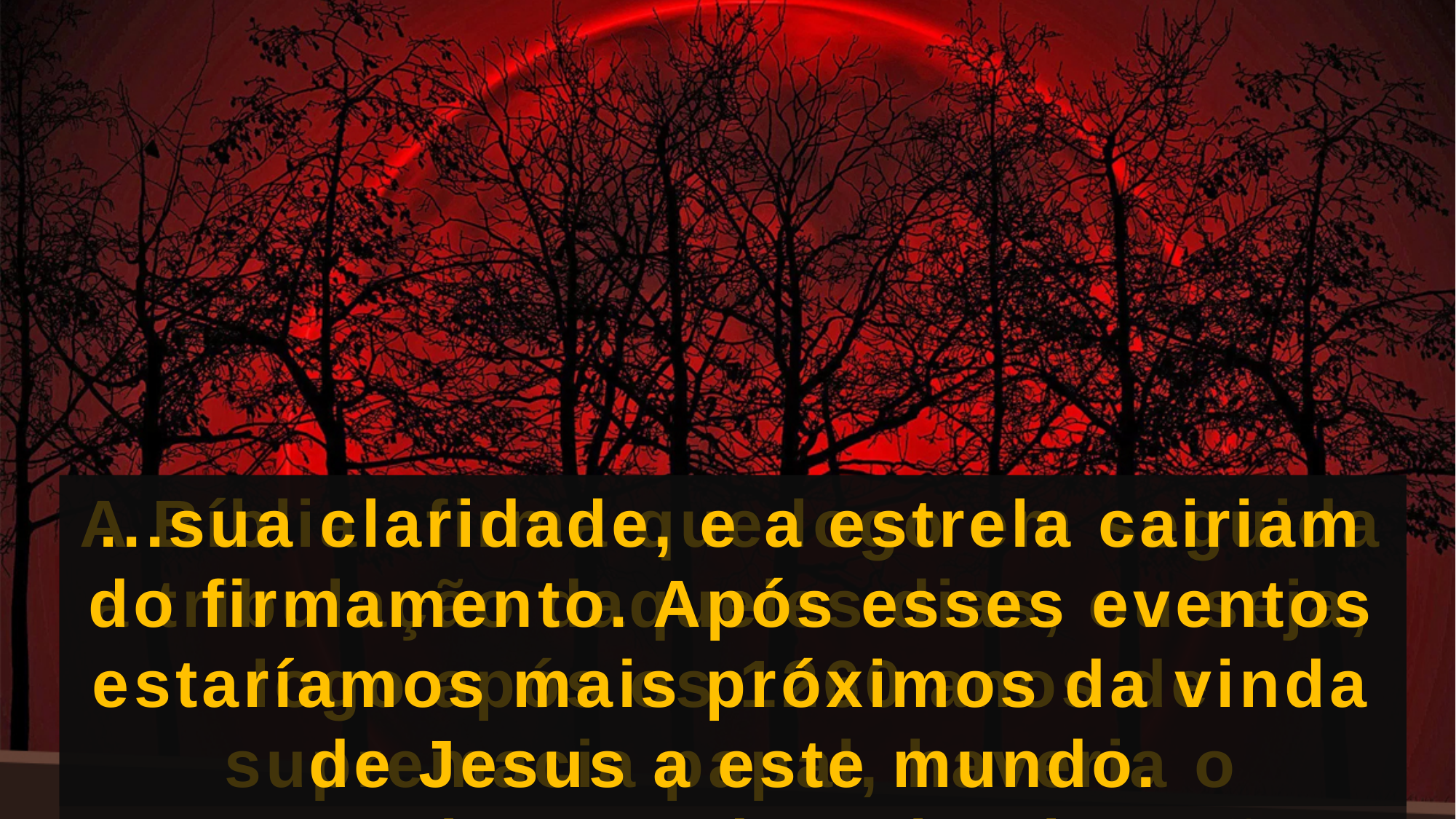

A Bíblia afirma que logo em seguida a tribulação daqueles dias, ou seja, logo após os 1260 anos de supremacia papal, haveria o escurecimento do sol, a lua não daria...
...sua claridade, e a estrela cairiam do firmamento. Após esses eventos estaríamos mais próximos da vinda de Jesus a este mundo.